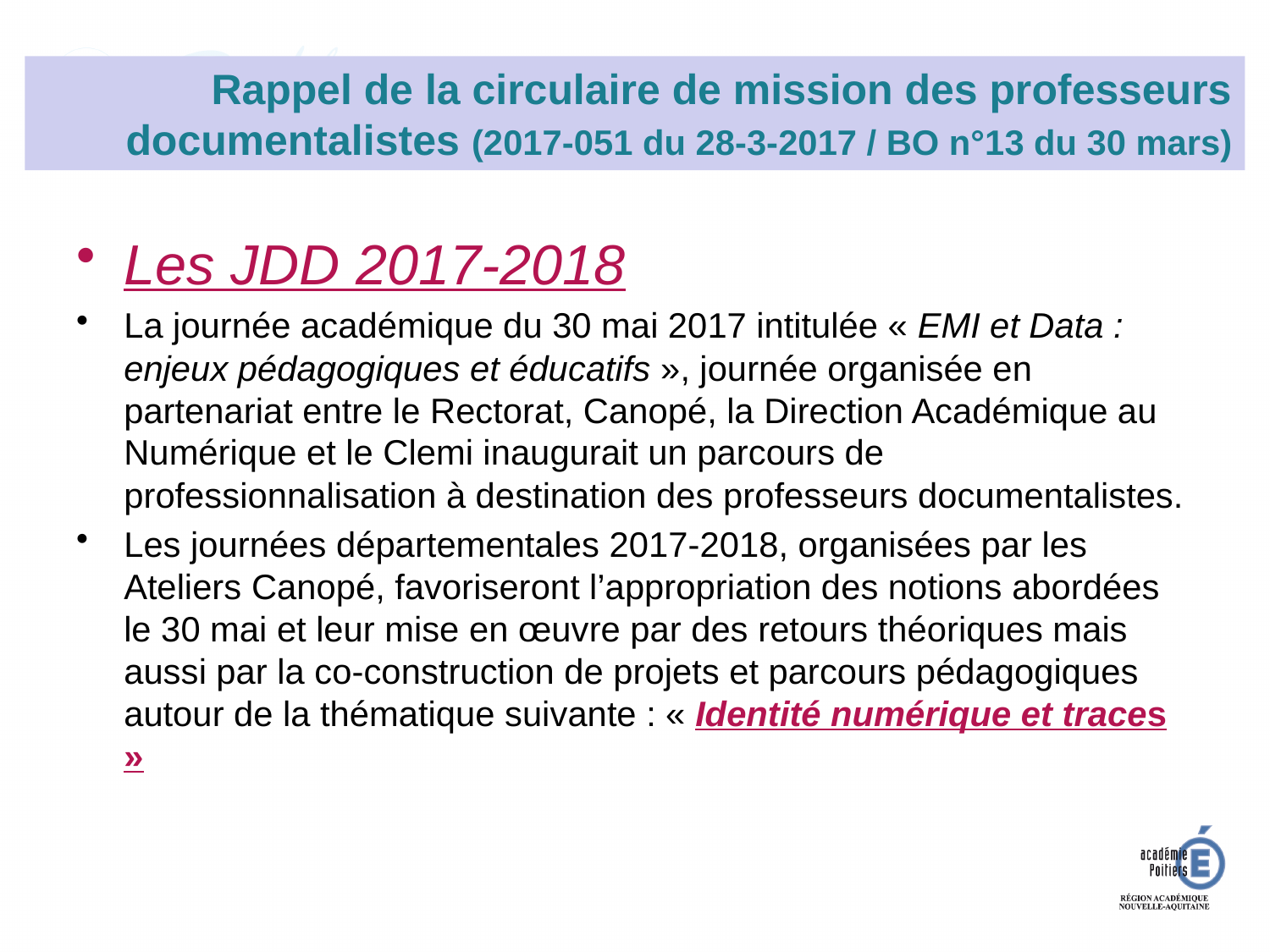

Rappel de la circulaire de mission des professeurs documentalistes (2017-051 du 28-3-2017 / BO n°13 du 30 mars)
Les JDD 2017-2018
La journée académique du 30 mai 2017 intitulée « EMI et Data : enjeux pédagogiques et éducatifs », journée organisée en partenariat entre le Rectorat, Canopé, la Direction Académique au Numérique et le Clemi inaugurait un parcours de professionnalisation à destination des professeurs documentalistes.
Les journées départementales 2017-2018, organisées par les Ateliers Canopé, favoriseront l’appropriation des notions abordées le 30 mai et leur mise en œuvre par des retours théoriques mais aussi par la co-construction de projets et parcours pédagogiques autour de la thématique suivante : « Identité numérique et traces »